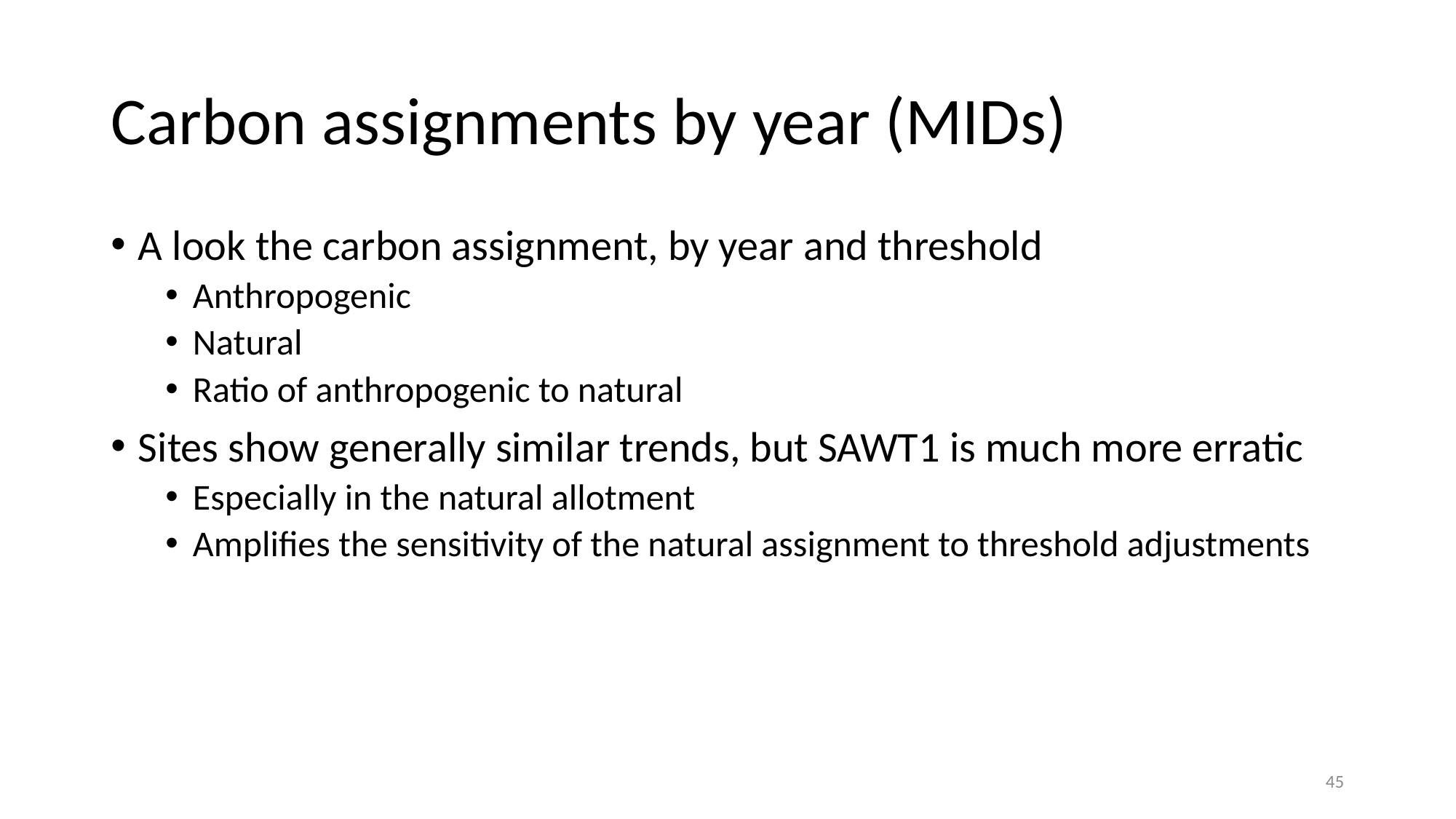

# Carbon assignments by year (MIDs)
A look the carbon assignment, by year and threshold
Anthropogenic
Natural
Ratio of anthropogenic to natural
Sites show generally similar trends, but SAWT1 is much more erratic
Especially in the natural allotment
Amplifies the sensitivity of the natural assignment to threshold adjustments
45